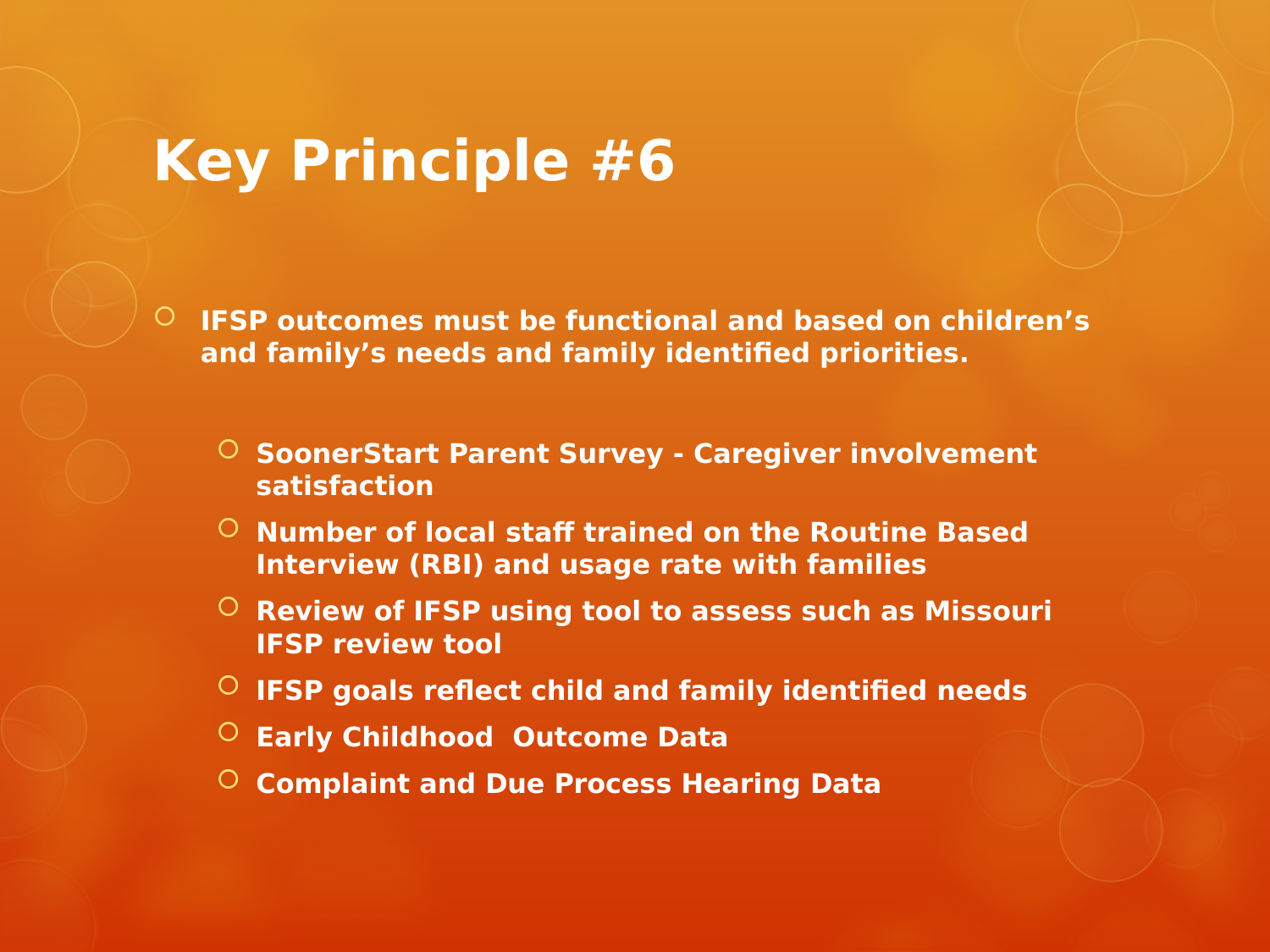

# Key Principle #6

IFSP outcomes must be functional and based on children’s and family’s needs and family identified priorities.

SoonerStart Parent Survey - Caregiver involvement satisfaction
Number of local staff trained on the Routine Based Interview (RBI) and usage rate with families
Review of IFSP using tool to assess such as Missouri IFSP review tool
IFSP goals reflect child and family identified needs
Early Childhood  Outcome Data
Complaint and Due Process Hearing Data